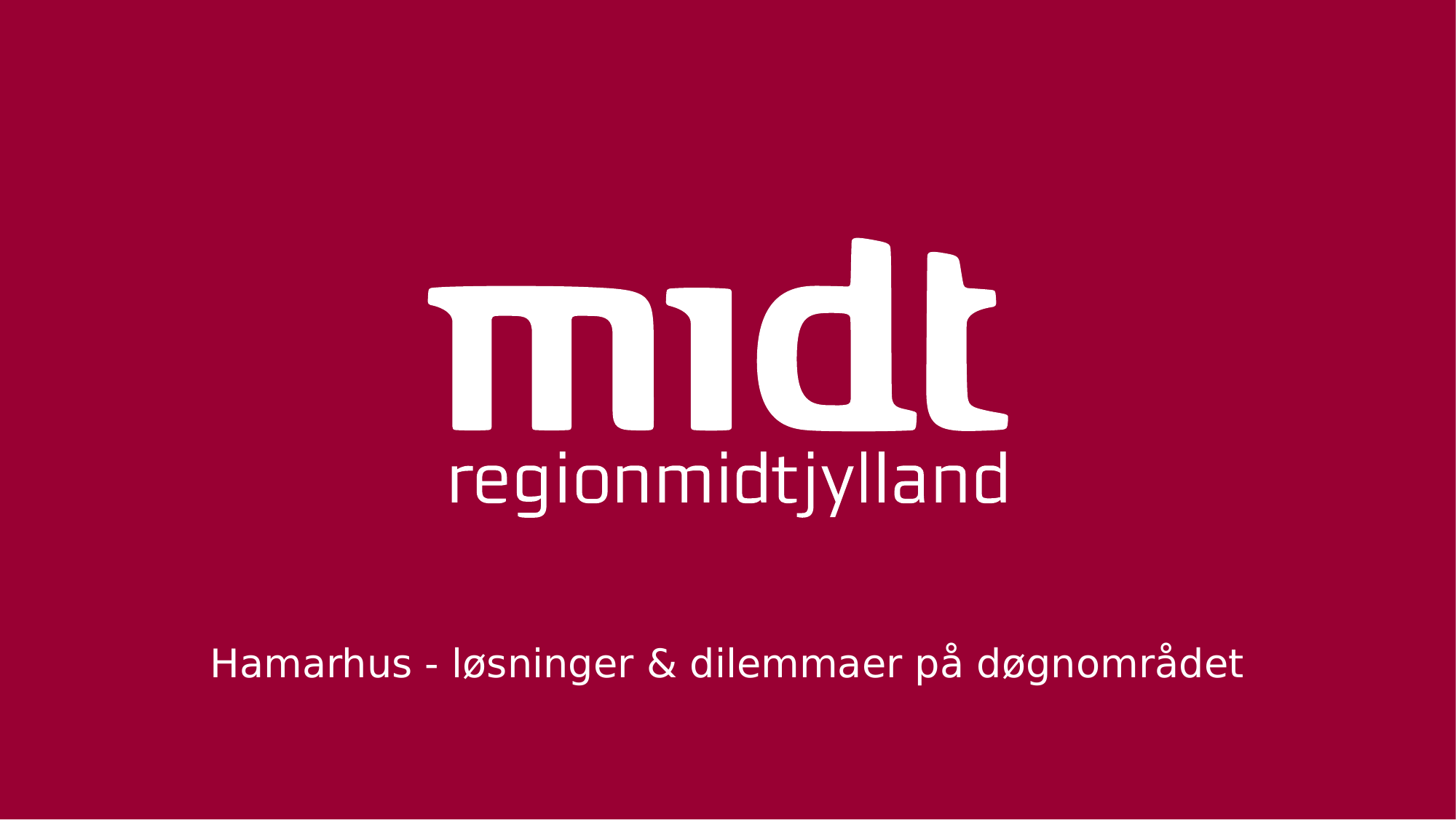

Hamarhus - løsninger & dilemmaer på døgnområdet